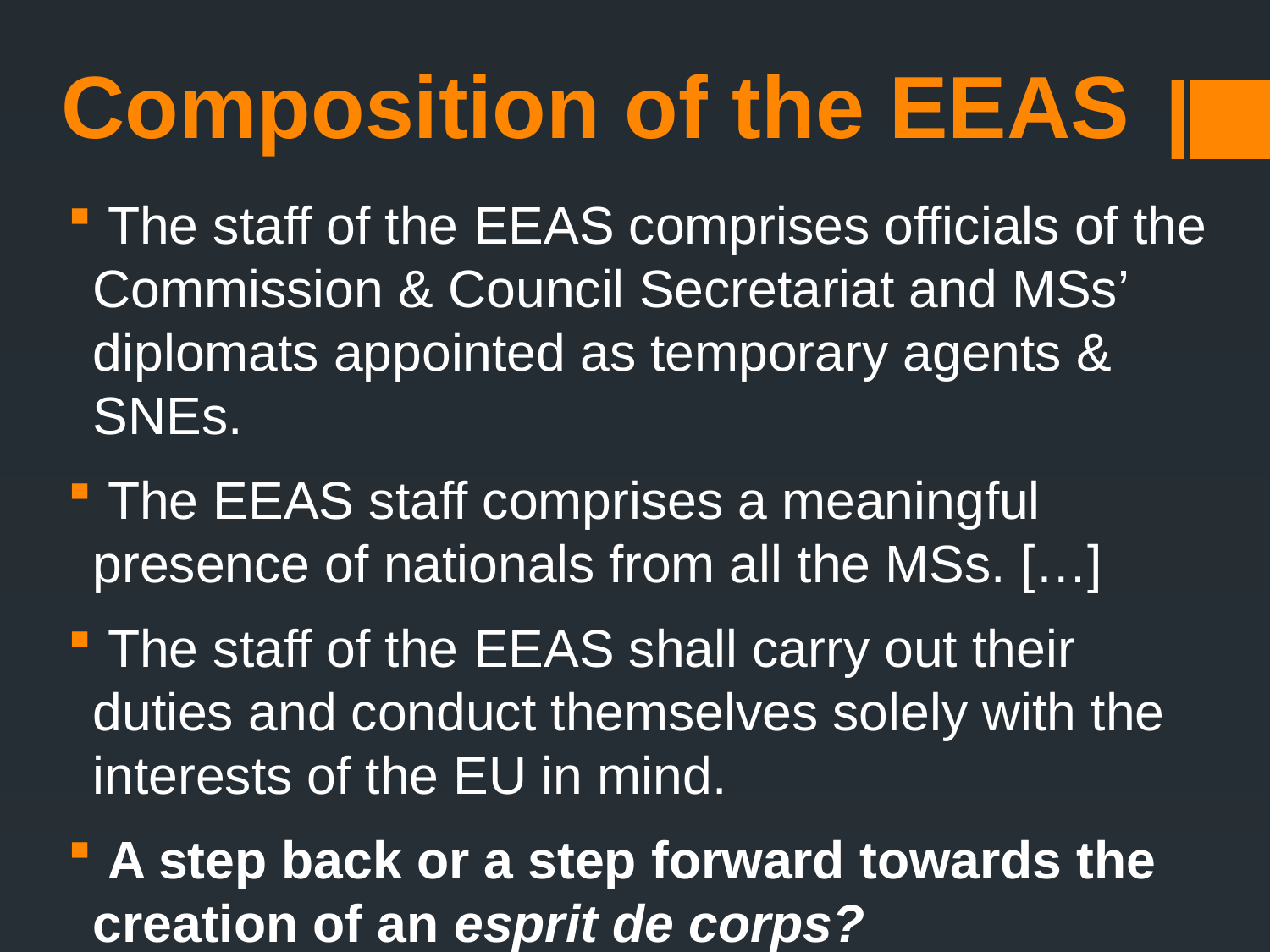

# Composition of the EEAS
 The staff of the EEAS comprises officials of the Commission & Council Secretariat and MSs’ diplomats appointed as temporary agents & SNEs.
 The EEAS staff comprises a meaningful presence of nationals from all the MSs. […]
 The staff of the EEAS shall carry out their duties and conduct themselves solely with the interests of the EU in mind.
 A step back or a step forward towards the creation of an esprit de corps?